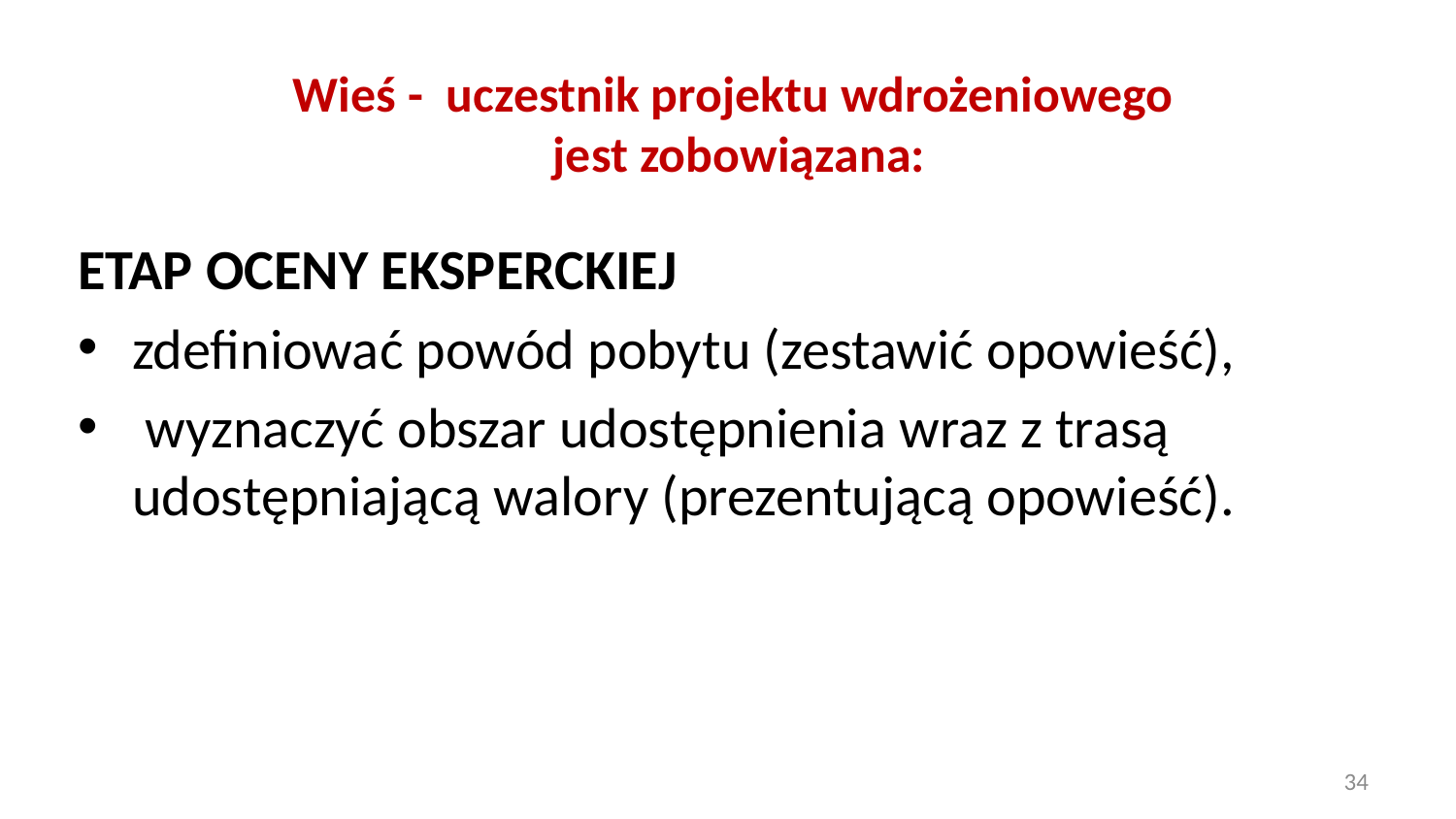

# Wieś -  uczestnik projektu wdrożeniowego jest zobowiązana:
ETAP OCENY EKSPERCKIEJ
zdefiniować powód pobytu (zestawić opowieść),
 wyznaczyć obszar udostępnienia wraz z trasą udostępniającą walory (prezentującą opowieść).
34